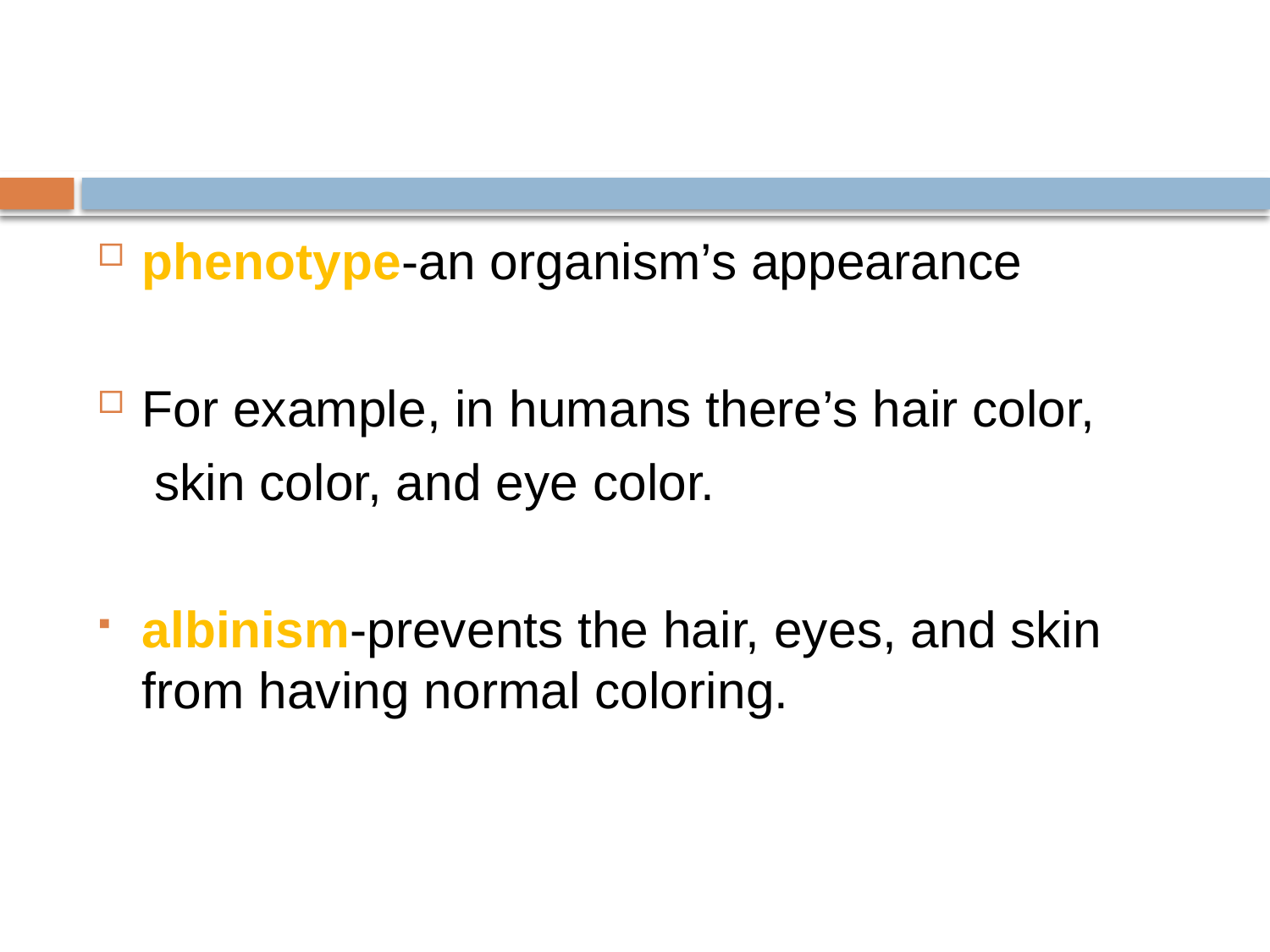

#
phenotype-an organism’s appearance

For example, in humans there’s hair color,
    skin color, and eye color.

albinism-prevents the hair, eyes, and skin from having normal coloring.